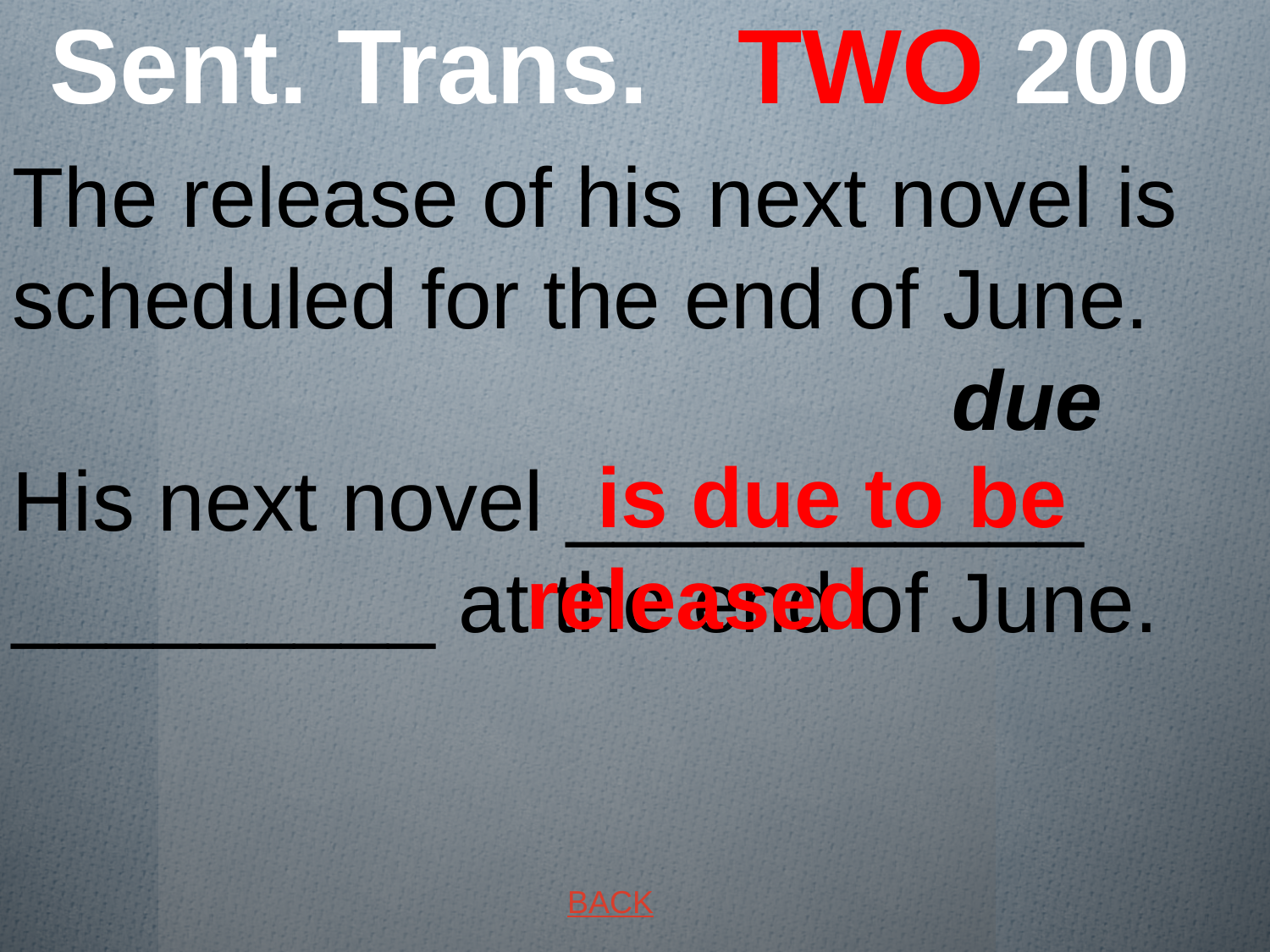

# Sent. Trans.   TWO 200
The release of his next novel is scheduled for the end of June.                                             due
His next novel ___________ _________ at the end of June.
                         is due to be                                   released
BACK